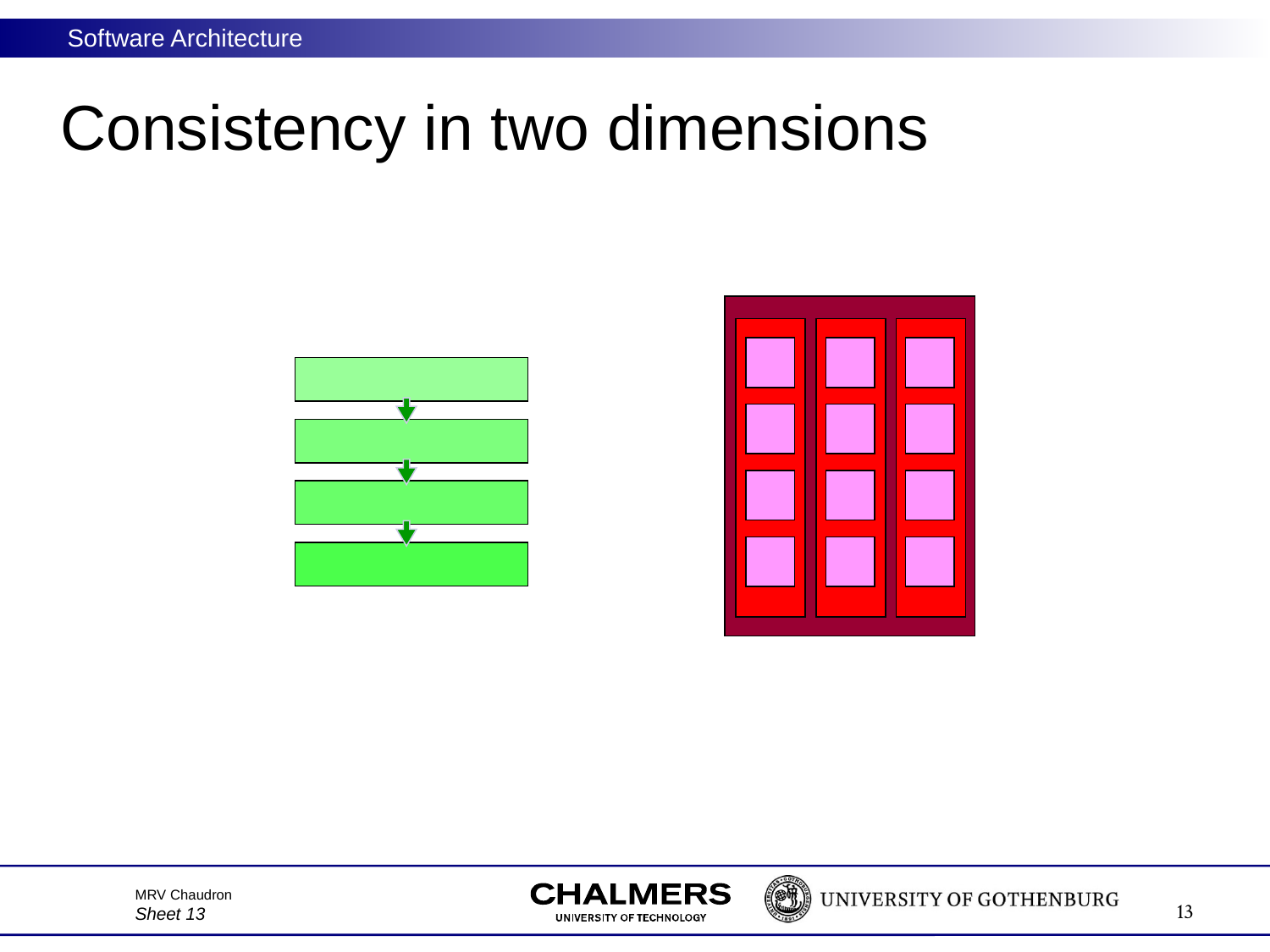

# Consistency in two dimensions

13
MRV Chaudron
Sheet 13